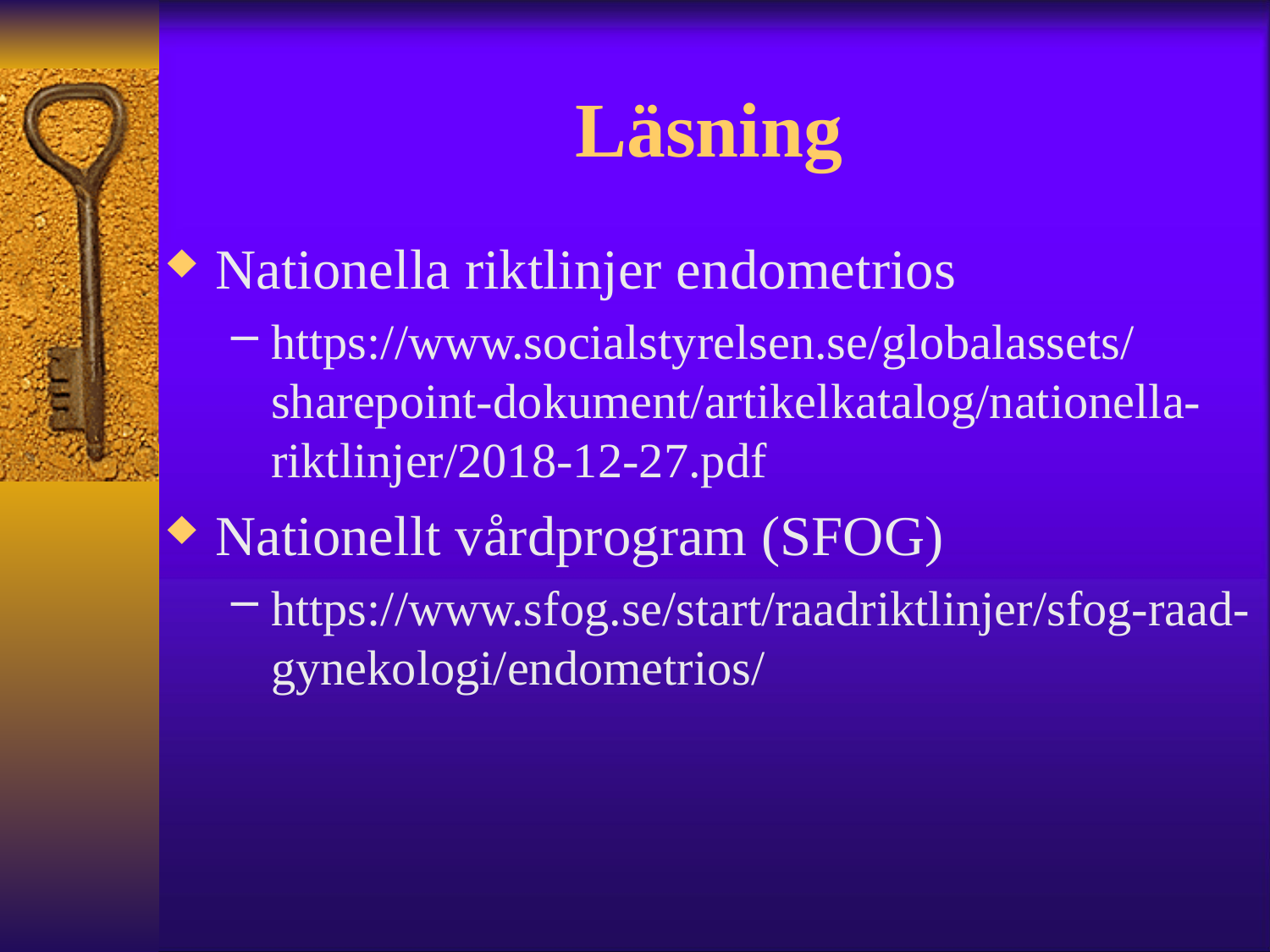

# Läsning
Nationella riktlinjer endometrios
https://www.socialstyrelsen.se/globalassets/sharepoint-dokument/artikelkatalog/nationella-riktlinjer/2018-12-27.pdf
Nationellt vårdprogram (SFOG)
https://www.sfog.se/start/raadriktlinjer/sfog-raad-gynekologi/endometrios/